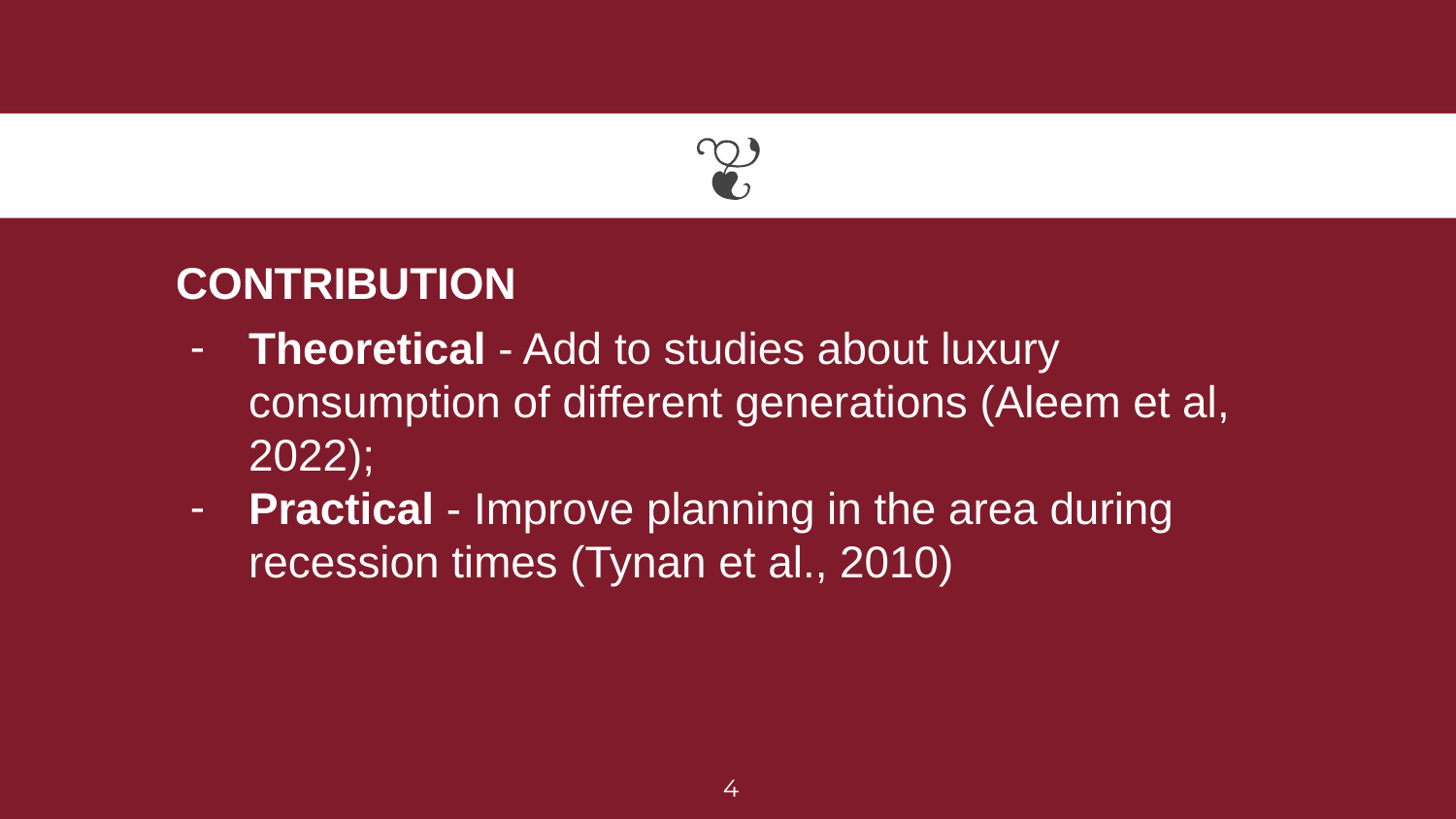

CONTRIBUTION
Theoretical - Add to studies about luxury consumption of different generations (Aleem et al, 2022);
Practical - Improve planning in the area during recession times (Tynan et al., 2010)
4